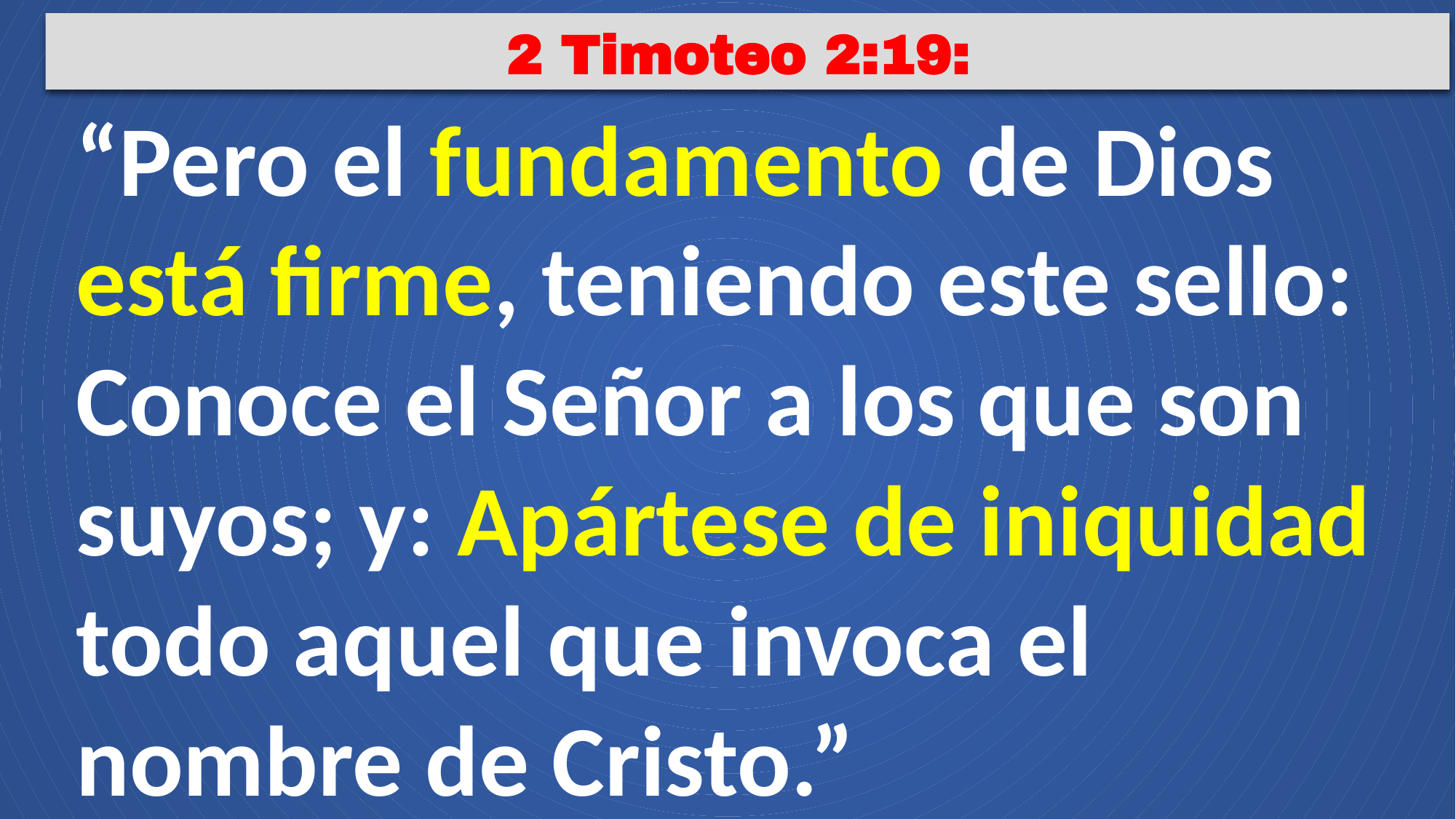

2 Timoteo 2:19:
“Pero el fundamento de Dios está firme, teniendo este sello: Conoce el Señor a los que son suyos; y: Apártese de iniquidad todo aquel que invoca el nombre de Cristo.”